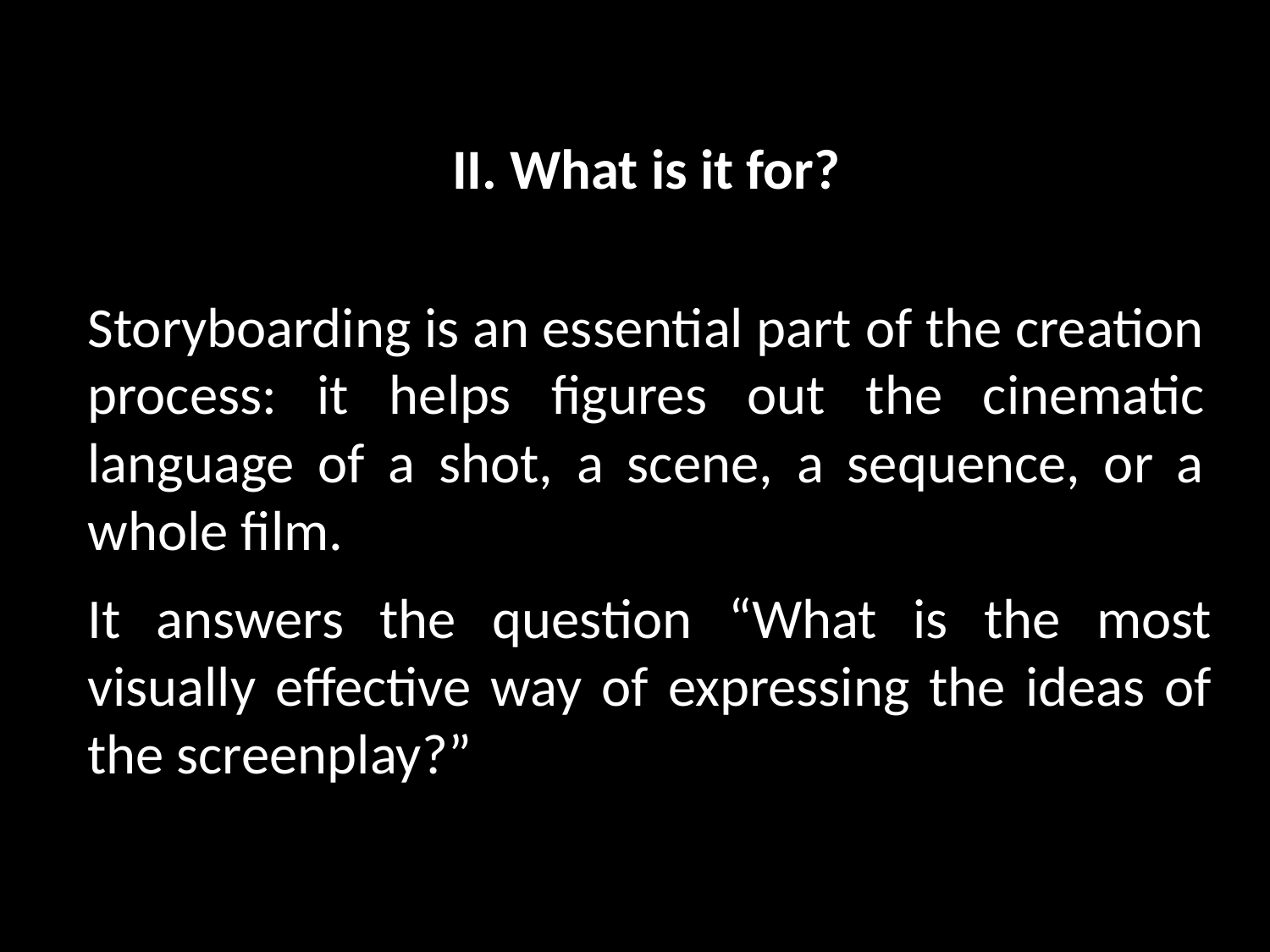

#
II. What is it for?

Storyboarding is an essential part of the creation process: it helps figures out the cinematic language of a shot, a scene, a sequence, or a whole film.
It answers the question “What is the most visually effective way of expressing the ideas of the screenplay?”